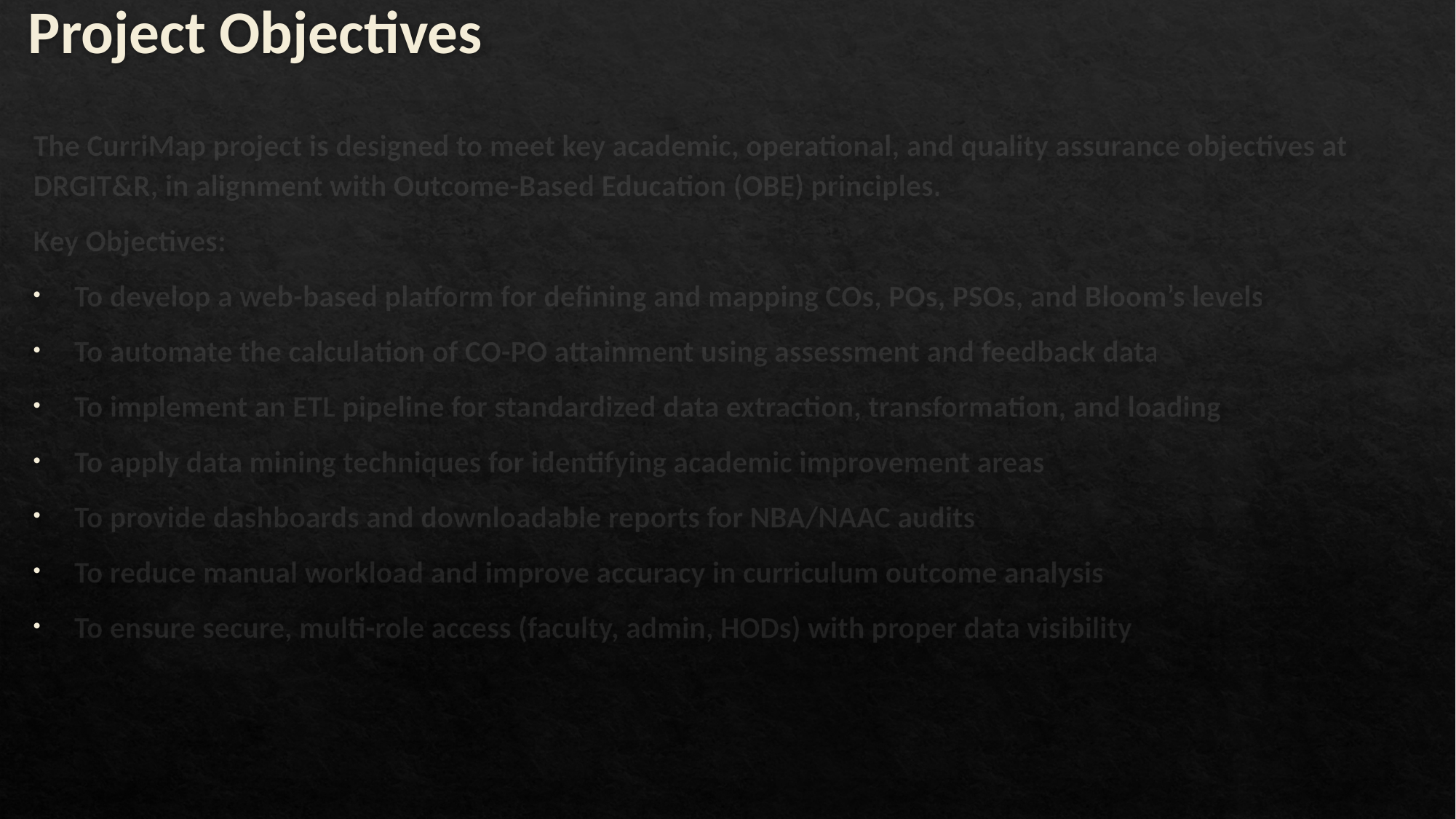

# Project Objectives
The CurriMap project is designed to meet key academic, operational, and quality assurance objectives at DRGIT&R, in alignment with Outcome-Based Education (OBE) principles.
Key Objectives:
To develop a web-based platform for defining and mapping COs, POs, PSOs, and Bloom’s levels
To automate the calculation of CO-PO attainment using assessment and feedback data
To implement an ETL pipeline for standardized data extraction, transformation, and loading
To apply data mining techniques for identifying academic improvement areas
To provide dashboards and downloadable reports for NBA/NAAC audits
To reduce manual workload and improve accuracy in curriculum outcome analysis
To ensure secure, multi-role access (faculty, admin, HODs) with proper data visibility